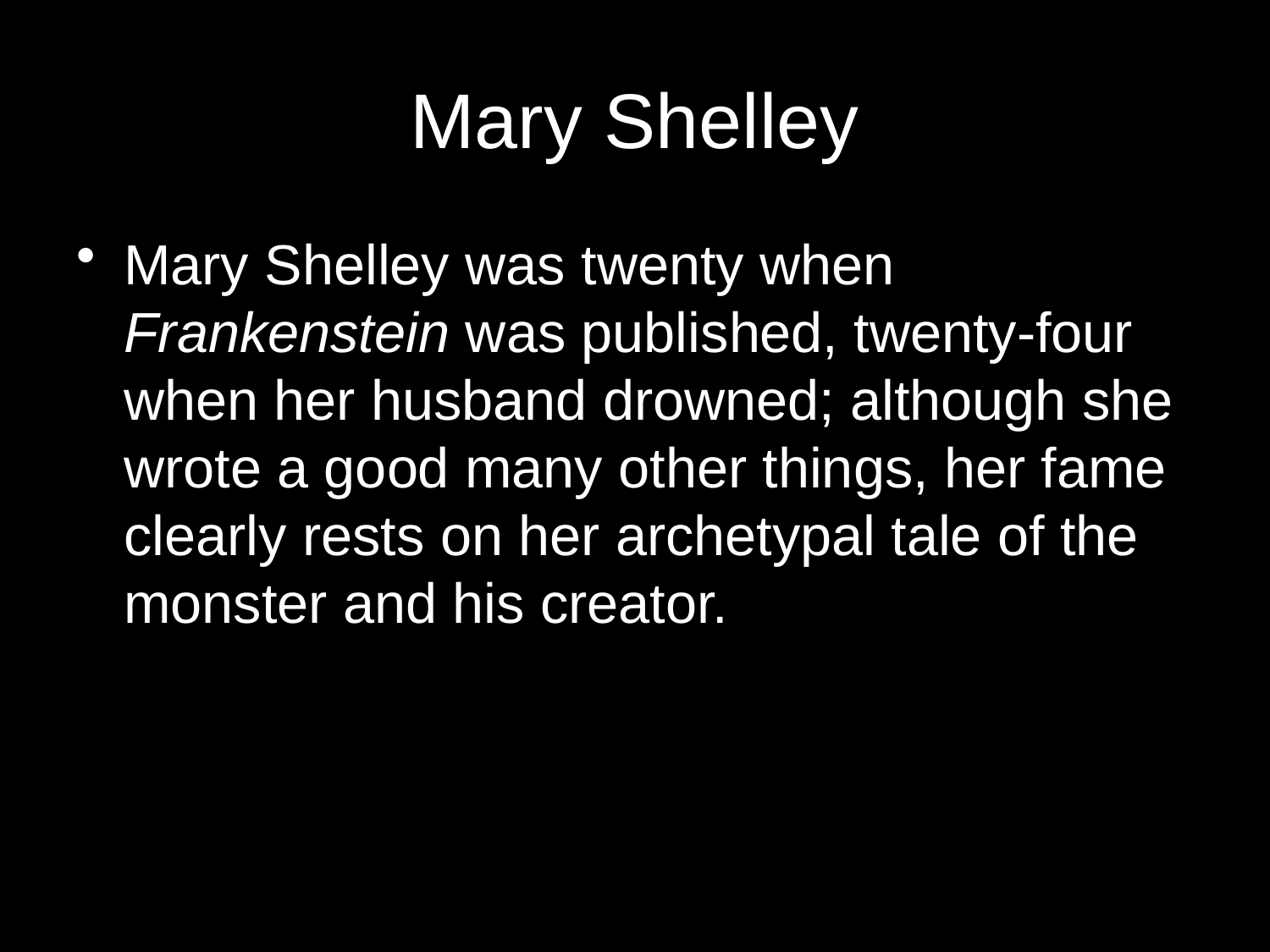

# Mary Shelley
Mary Shelley was twenty when Frankenstein was published, twenty-four when her husband drowned; although she wrote a good many other things, her fame clearly rests on her archetypal tale of the monster and his creator.